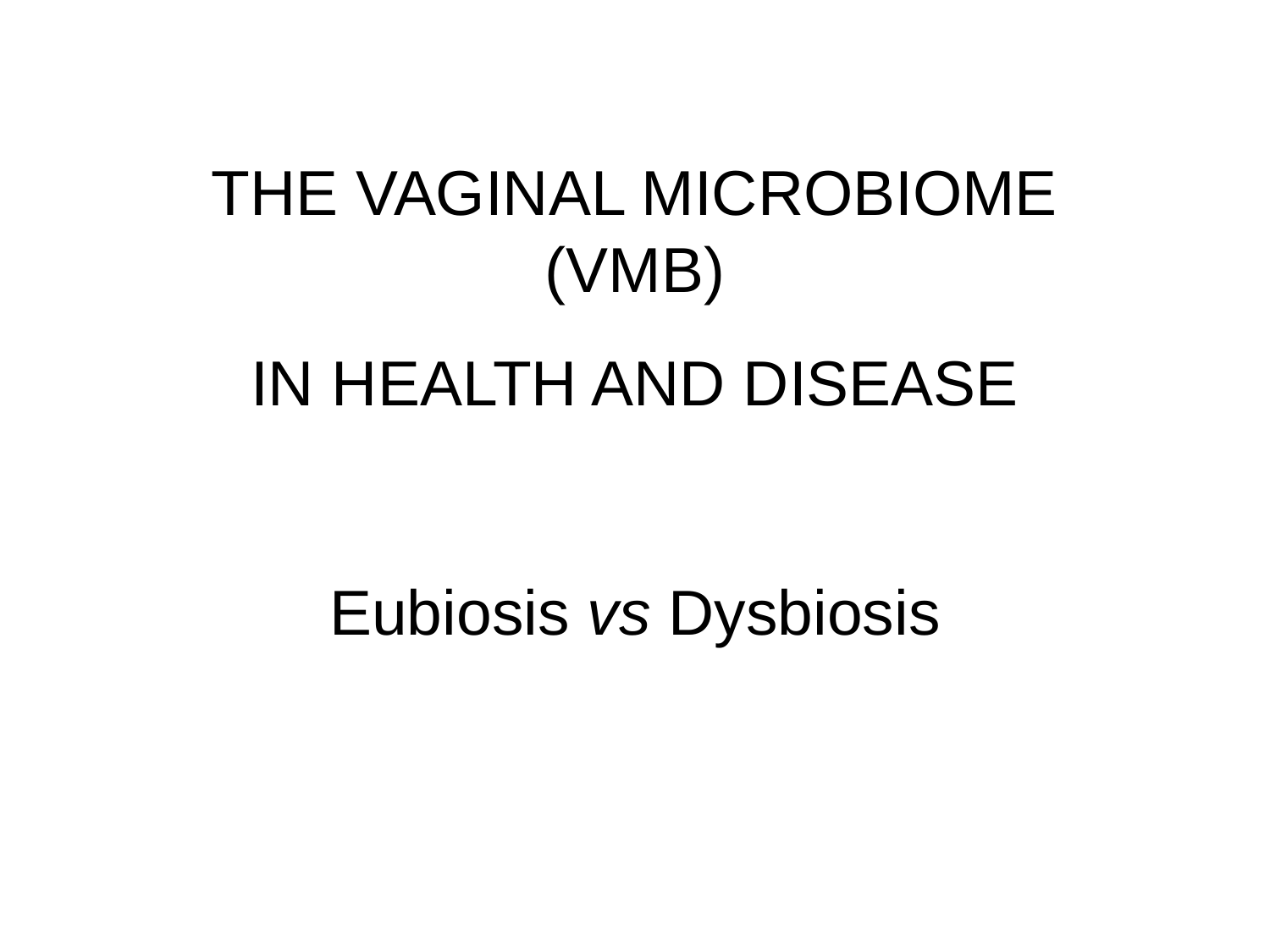

THE VAGINAL MICROBIOME (VMB)
IN HEALTH AND DISEASE

Eubiosis vs Dysbiosis